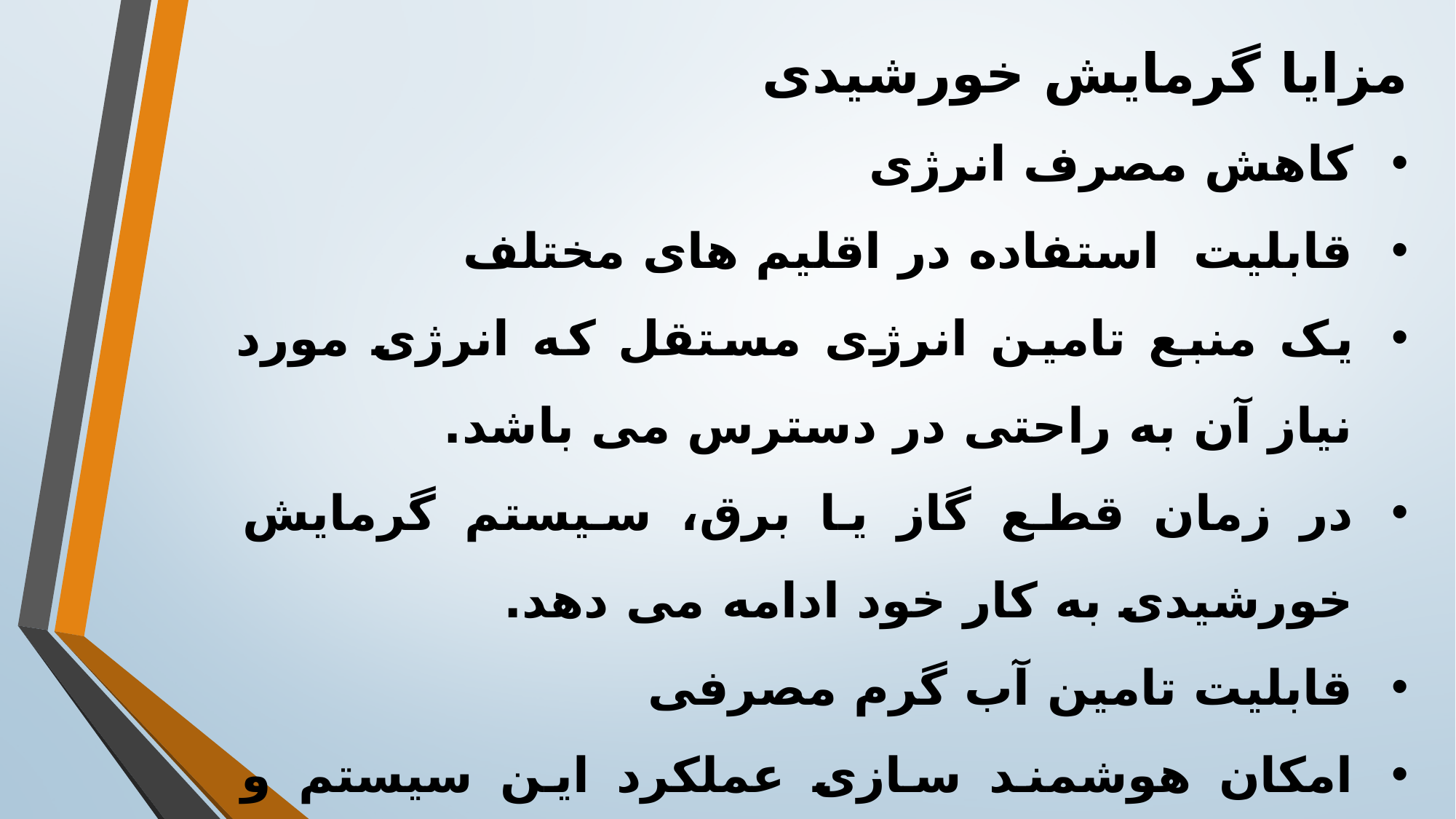

مزایا گرمایش خورشیدی
کاهش مصرف انرژی
قابلیت  استفاده در اقلیم های مختلف
یک منبع تامین انرژی مستقل که انرژی مورد نیاز آن به راحتی در دسترس می باشد.
در زمان قطع گاز یا برق، سیستم گرمایش خورشیدی به کار خود ادامه می دهد.
قابلیت تامین آب گرم مصرفی
امکان هوشمند سازی عملکرد این سیستم و کنترل کامل دما و انرژی
قابلیت ترکیب شدن با سیستم های گرمایش غیر خورشیدی
هزینه تعمیر و نگهداری پایین